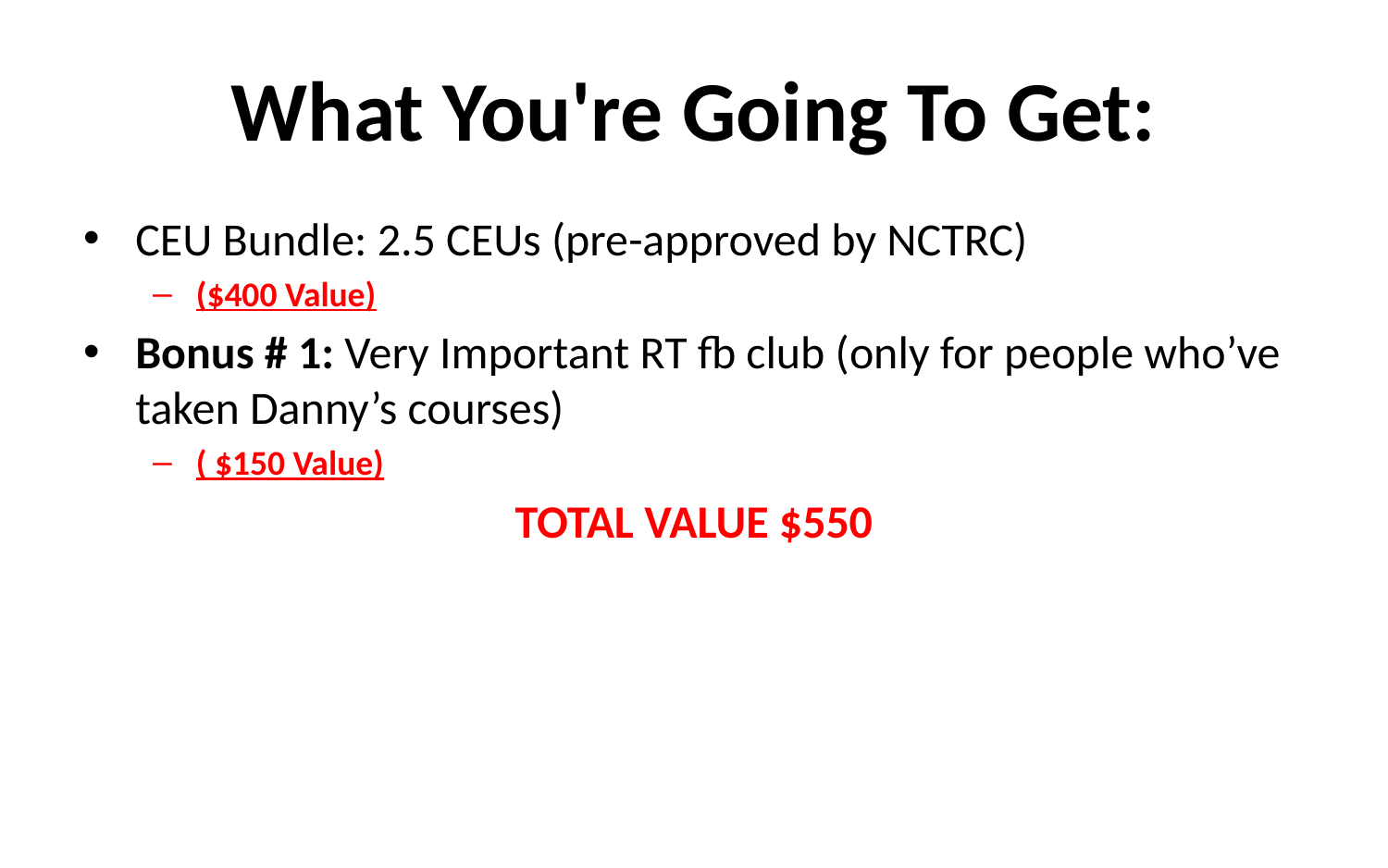

# What You're Going To Get:
CEU Bundle: 2.5 CEUs (pre-approved by NCTRC)
($400 Value)
Bonus # 1: Very Important RT fb club (only for people who’ve taken Danny’s courses)
( $150 Value)
TOTAL VALUE $550